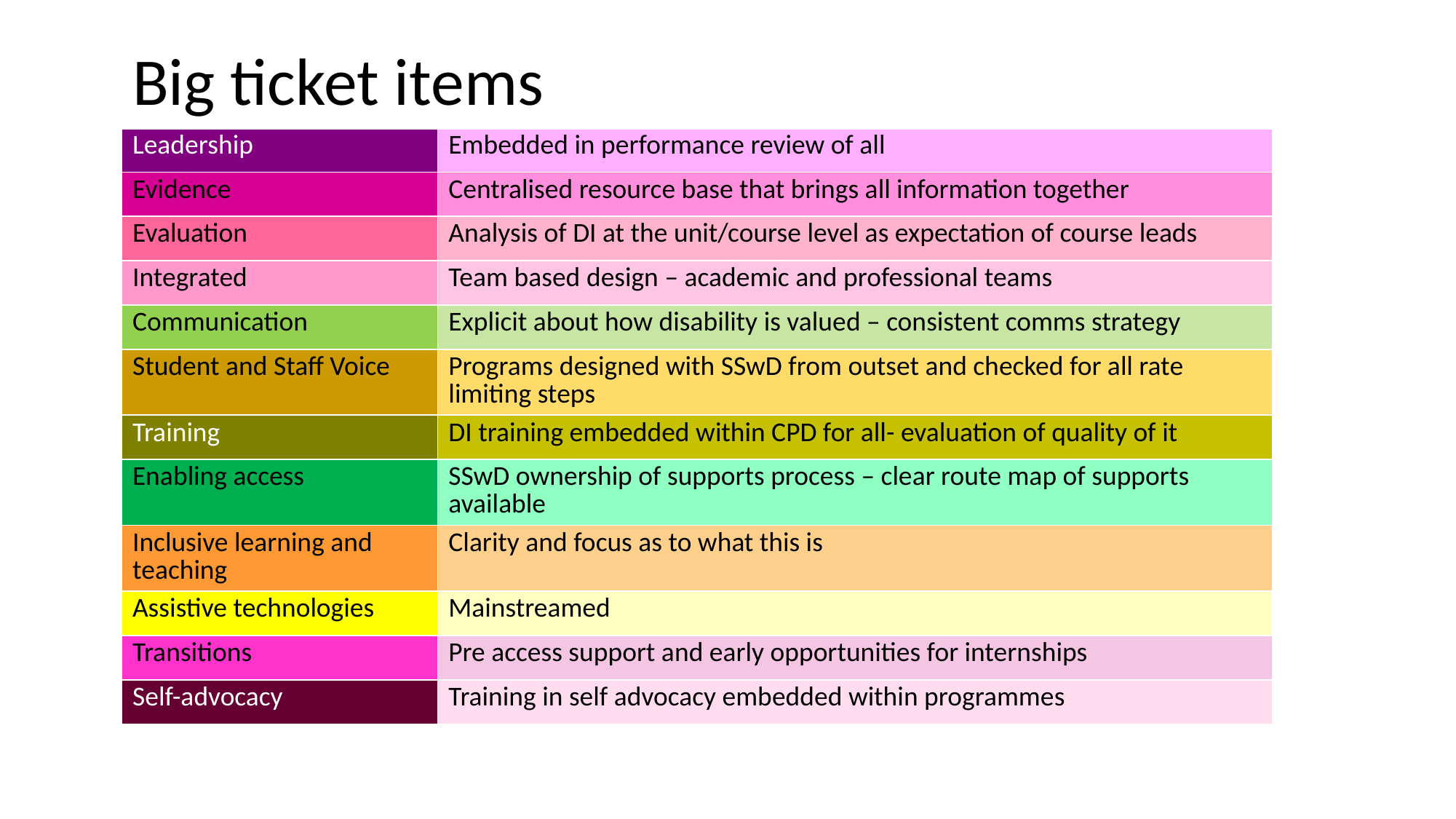

Big ticket items
| Big ticket items |  |
| --- | --- |
| Leadership | Embedded in performance review of all |
| Evidence | Centralised resource base that brings all information together |
| Evaluation | Analysis of DI at the unit/course level as expectation of course leads |
| Integrated | Team based design – academic and professional teams |
| Communication | Explicit about how disability is valued – consistent comms strategy |
| Student and Staff Voice | Programs designed with SSwD from outset and checked for all rate limiting steps |
| Training | DI training embedded within CPD for all- evaluation of quality of it |
| Enabling access | SSwD ownership of supports process – clear route map of supports available |
| Inclusive learning and teaching | Clarity and focus as to what this is |
| Assistive technologies | Mainstreamed |
| Transitions | Pre access support and early opportunities for internships |
| Self-advocacy | Training in self advocacy embedded within programmes |